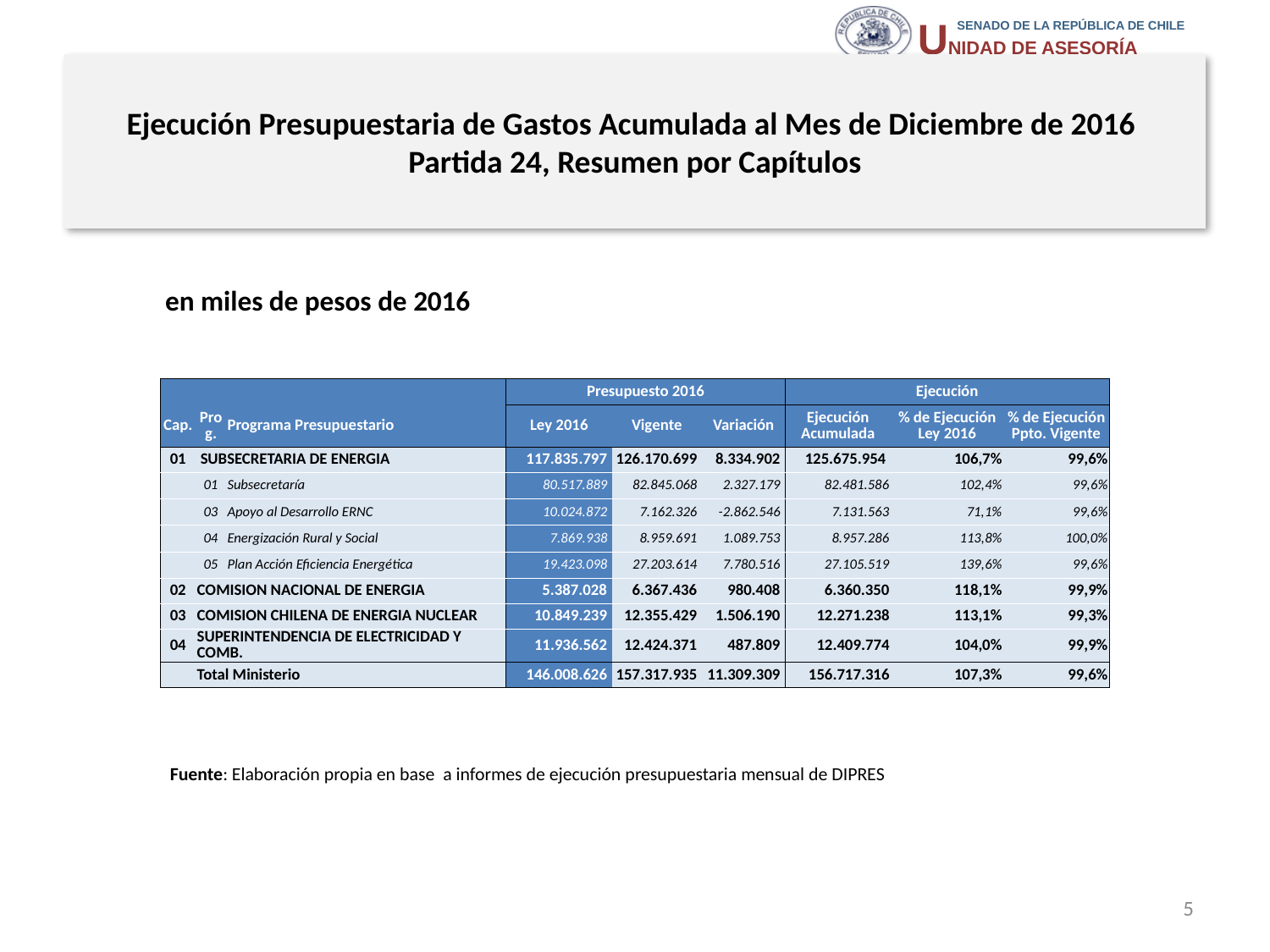

# Ejecución Presupuestaria de Gastos Acumulada al Mes de Diciembre de 2016 Partida 24, Resumen por Capítulos
en miles de pesos de 2016
|  |  |  | Presupuesto 2016 |  |  | Ejecución |  |  |
| --- | --- | --- | --- | --- | --- | --- | --- | --- |
| Cap. | Prog. | Programa Presupuestario | Ley 2016 | Vigente | Variación | Ejecución Acumulada | % de Ejecución Ley 2016 | % de Ejecución Ppto. Vigente |
| 01 | SUBSECRETARIA DE ENERGIA |  | 117.835.797 | 126.170.699 | 8.334.902 | 125.675.954 | 106,7% | 99,6% |
|  | 01 | Subsecretaría | 80.517.889 | 82.845.068 | 2.327.179 | 82.481.586 | 102,4% | 99,6% |
|  | 03 | Apoyo al Desarrollo ERNC | 10.024.872 | 7.162.326 | -2.862.546 | 7.131.563 | 71,1% | 99,6% |
|  | 04 | Energización Rural y Social | 7.869.938 | 8.959.691 | 1.089.753 | 8.957.286 | 113,8% | 100,0% |
|  | 05 | Plan Acción Eficiencia Energética | 19.423.098 | 27.203.614 | 7.780.516 | 27.105.519 | 139,6% | 99,6% |
| 02 | COMISION NACIONAL DE ENERGIA |  | 5.387.028 | 6.367.436 | 980.408 | 6.360.350 | 118,1% | 99,9% |
| 03 | COMISION CHILENA DE ENERGIA NUCLEAR |  | 10.849.239 | 12.355.429 | 1.506.190 | 12.271.238 | 113,1% | 99,3% |
| 04 | SUPERINTENDENCIA DE ELECTRICIDAD Y COMB. |  | 11.936.562 | 12.424.371 | 487.809 | 12.409.774 | 104,0% | 99,9% |
|  | Total Ministerio |  | 146.008.626 | 157.317.935 | 11.309.309 | 156.717.316 | 107,3% | 99,6% |
Fuente: Elaboración propia en base  a informes de ejecución presupuestaria mensual de DIPRES
5